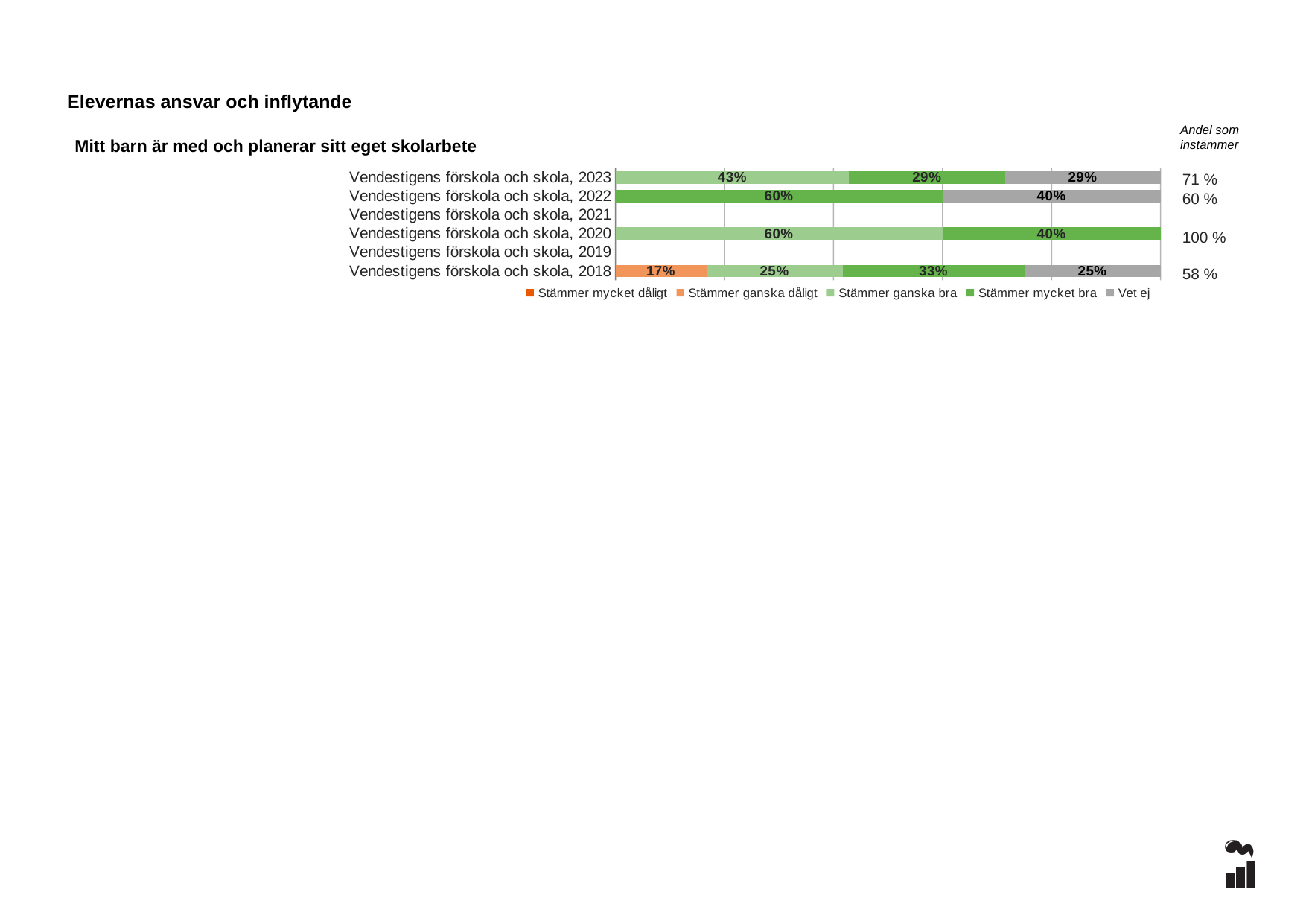

Elevernas ansvar och inflytande
Andel som instämmer
Mitt barn är med och planerar sitt eget skolarbete

### Chart

| Category | Stämmer mycket dåligt | Stämmer ganska dåligt | Stämmer ganska bra | Stämmer mycket bra | Vet ej |
|---|---|---|---|---|---|
| Vendestigens förskola och skola, 2023 | 0.0 | 0.0 | 0.4286 | 0.2857 | 0.2857 |
| Vendestigens förskola och skola, 2022 | 0.0 | 0.0 | 0.0 | 0.6 | 0.4 |
| Vendestigens förskola och skola, 2021 | None | None | None | None | None |
| Vendestigens förskola och skola, 2020 | 0.0 | 0.0 | 0.6 | 0.4 | 0.0 |
| Vendestigens förskola och skola, 2019 | None | None | None | None | None |
| Vendestigens förskola och skola, 2018 | 0.0 | 0.1667 | 0.25 | 0.3333 | 0.25 |
71 %
60 %

100 %

58 %